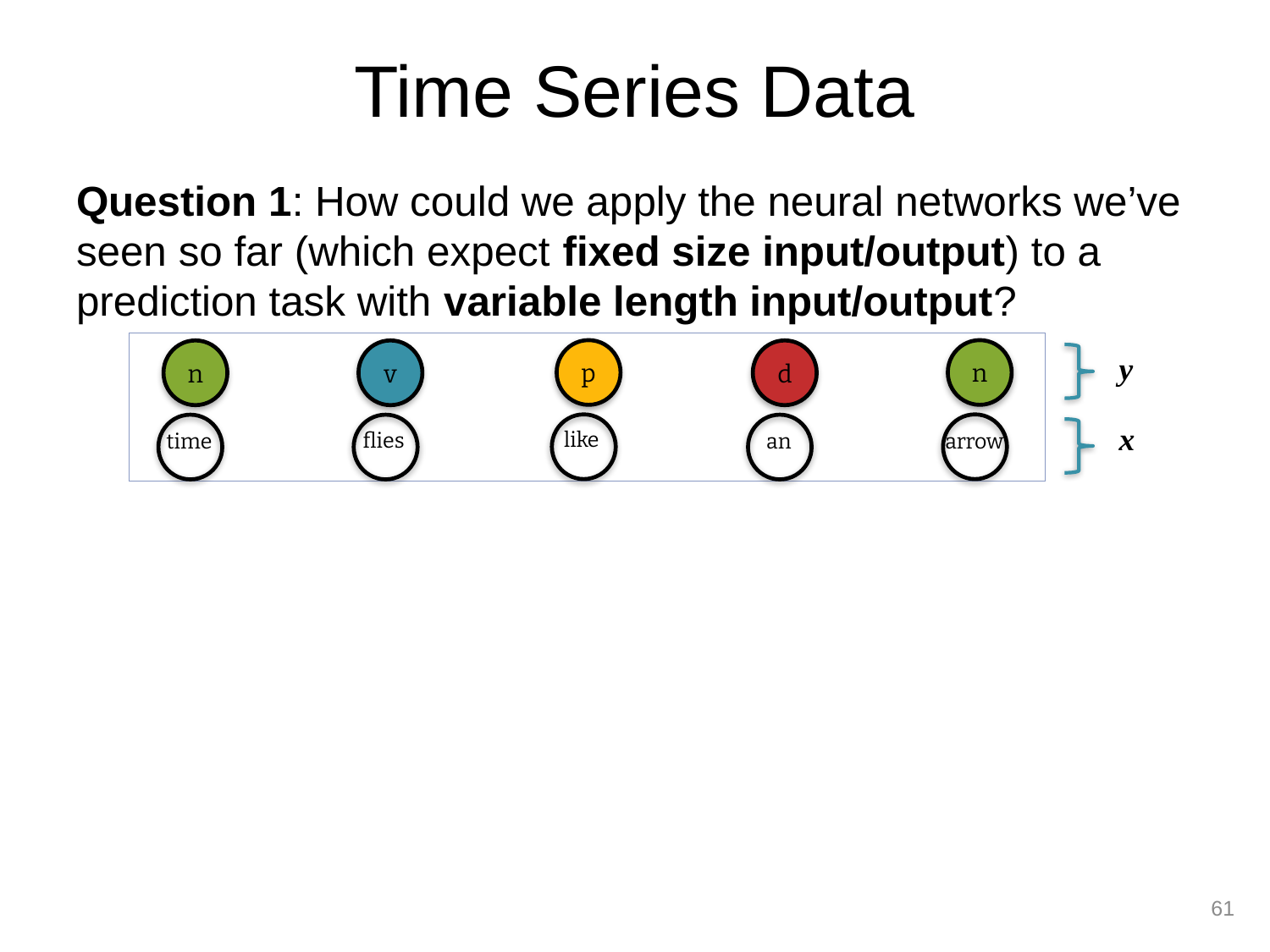

# Time Series Data
Question 1: How could we apply the neural networks we’ve seen so far (which expect fixed size input/output) to a prediction task with variable length input/output?

p
n
n
v
d

like
flies
time
an
arrow
y

x

61